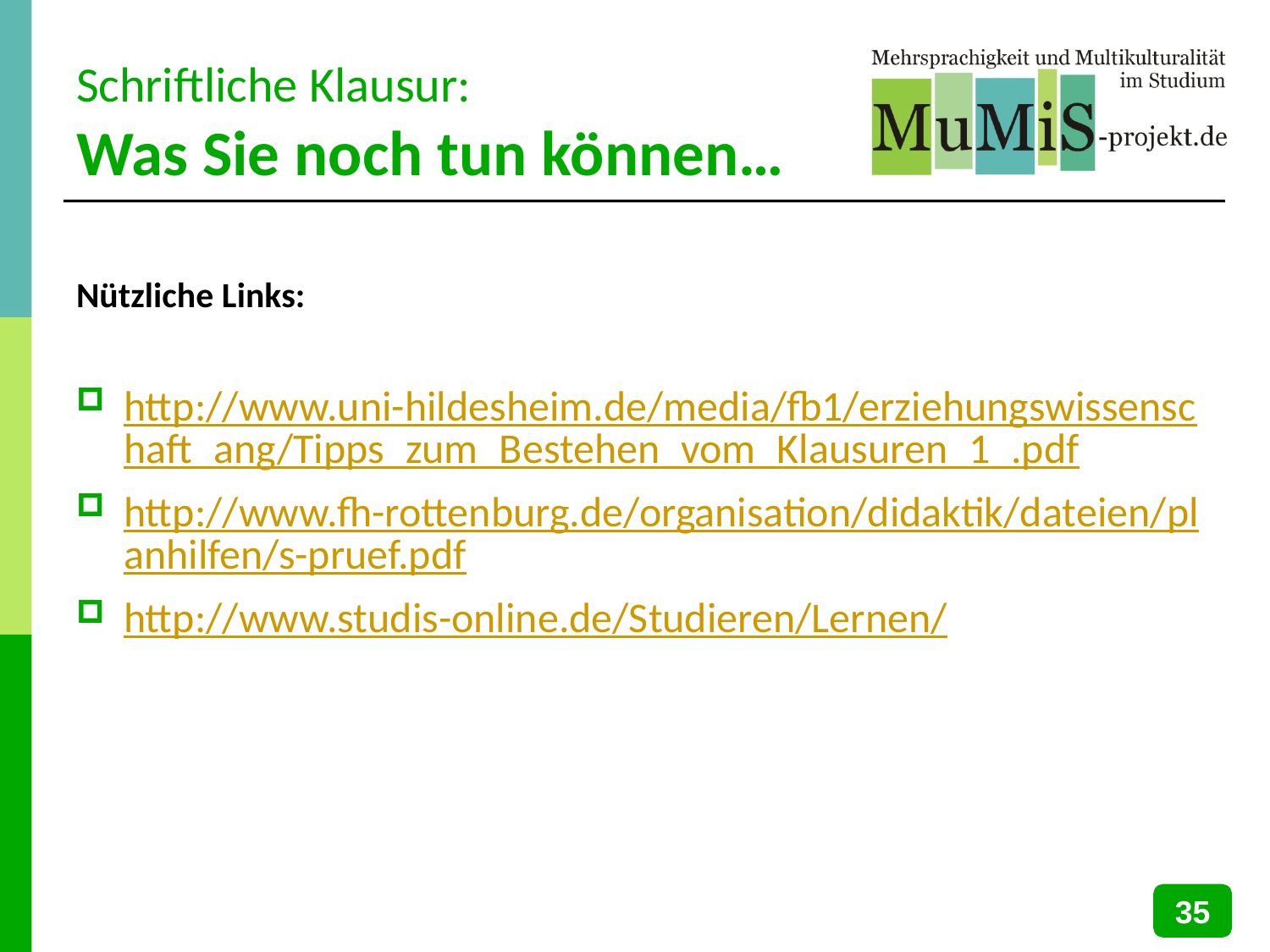

# Schriftliche Klausur: Was Sie noch tun können…
Nützliche Links:

http://www.uni-hildesheim.de/media/fb1/erziehungswissenschaft_ang/Tipps_zum_Bestehen_vom_Klausuren_1_.pdf
http://www.fh-rottenburg.de/organisation/didaktik/dateien/planhilfen/s-pruef.pdf
http://www.studis-online.de/Studieren/Lernen/

35